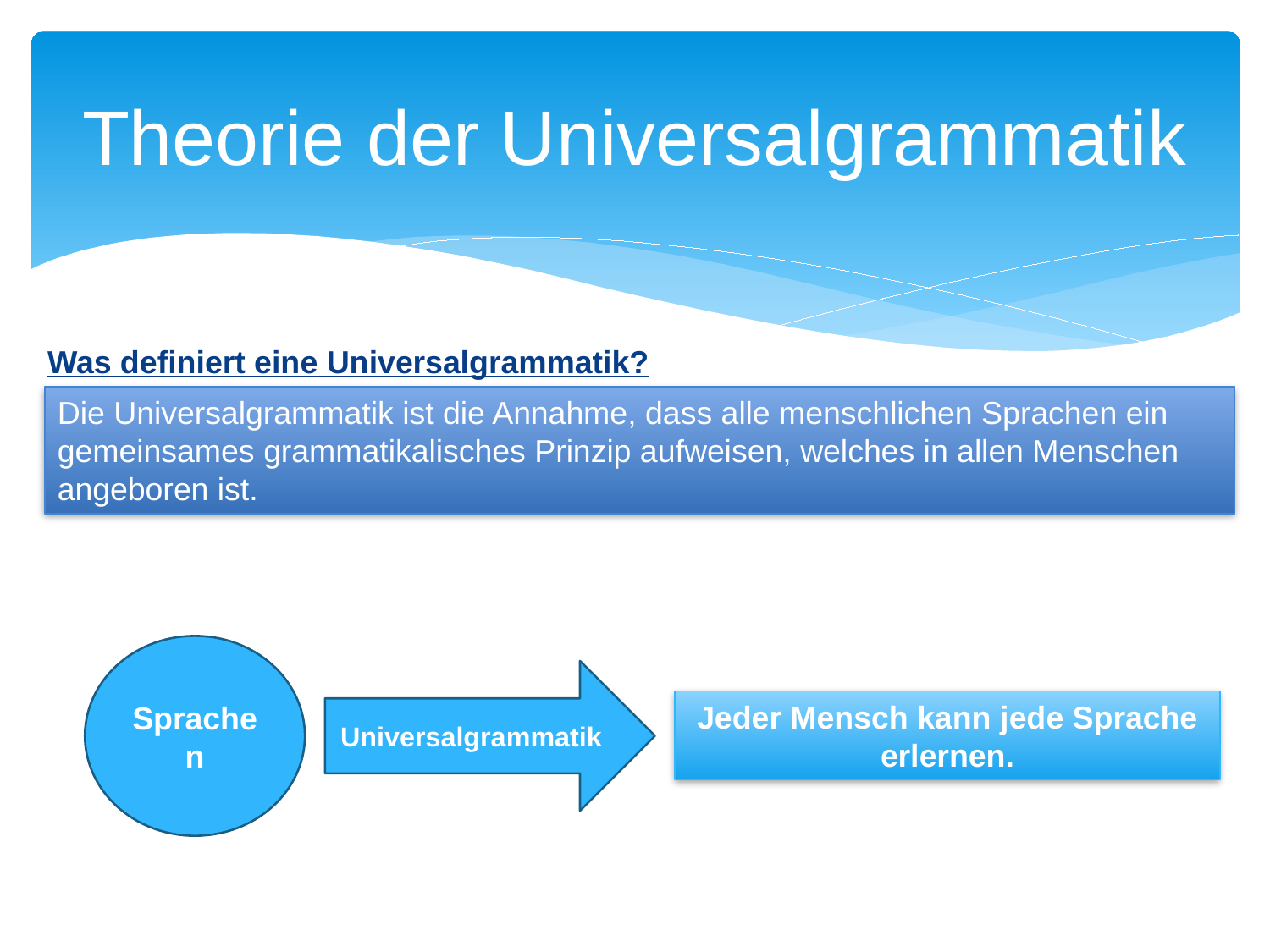

# Theorie der Universalgrammatik
Was definiert eine Universalgrammatik?
Die Universalgrammatik ist die Annahme, dass alle menschlichen Sprachen ein gemeinsames grammatikalisches Prinzip aufweisen, welches in allen Menschen angeboren ist.
Sprachen
Universalgrammatik
Jeder Mensch kann jede Sprache erlernen.